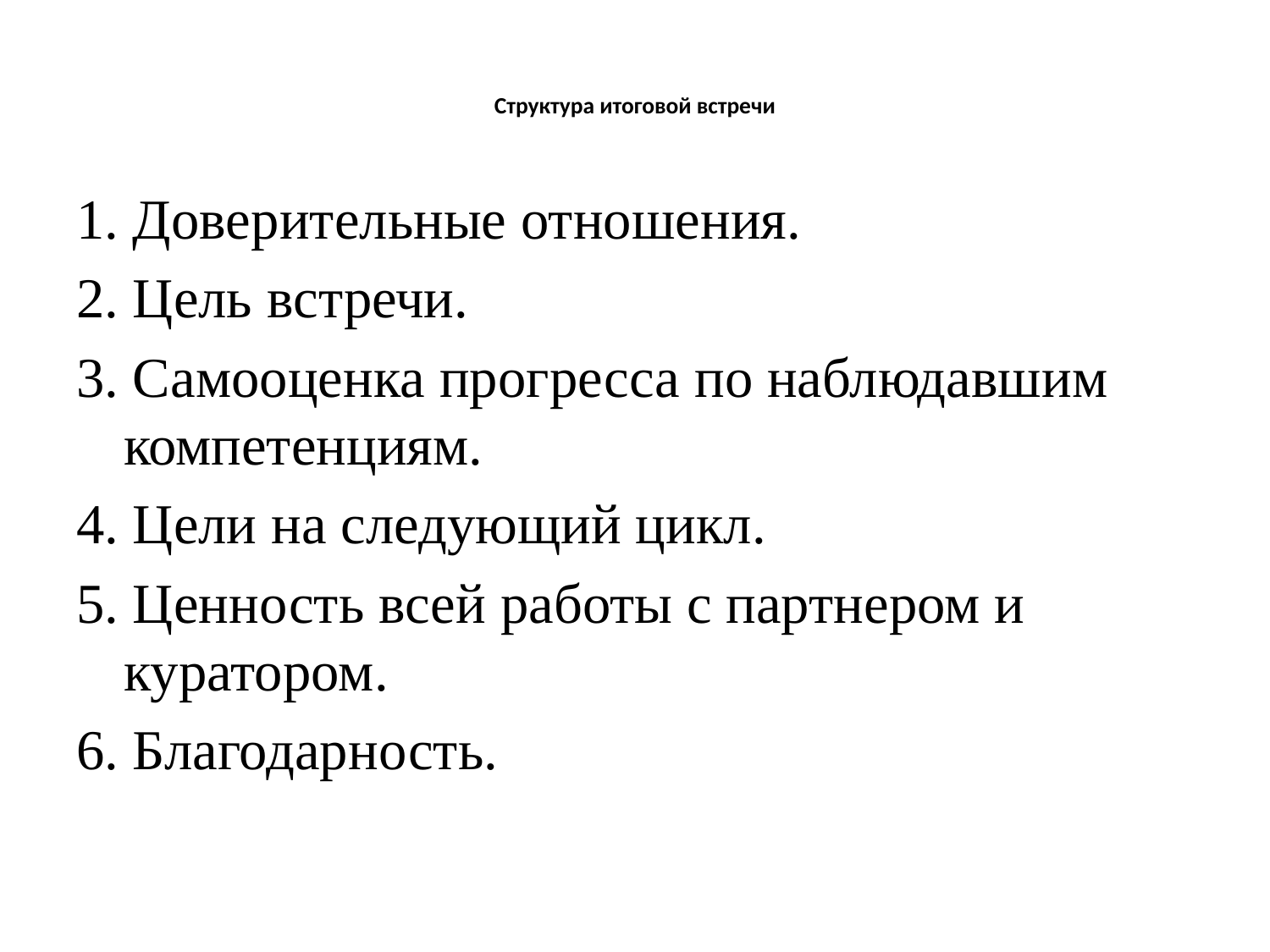

# Структура итоговой встречи
1. Доверительные отношения.
2. Цель встречи.
3. Самооценка прогресса по наблюдавшим компетенциям.
4. Цели на следующий цикл.
5. Ценность всей работы с партнером и куратором.
6. Благодарность.